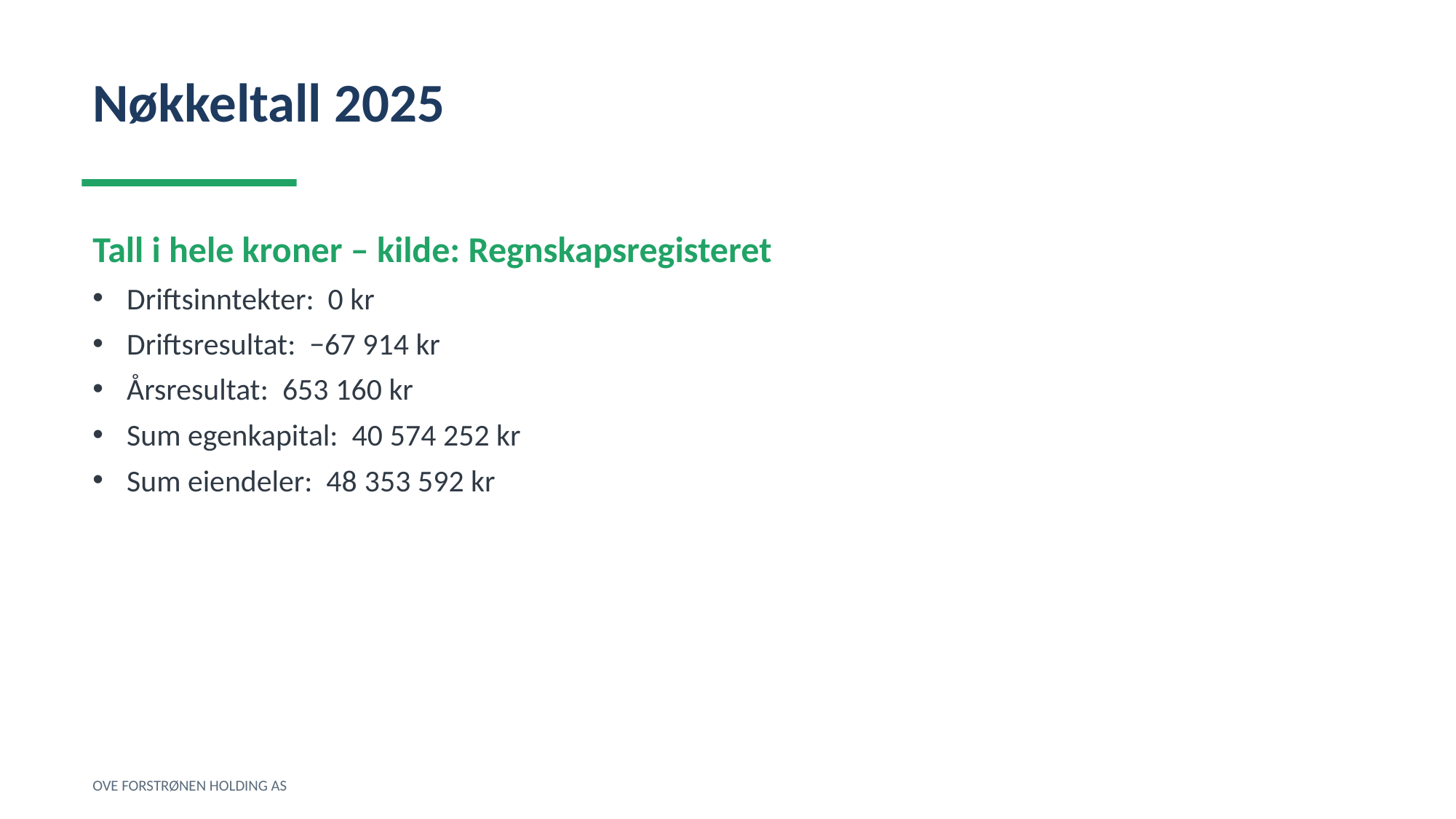

Nøkkeltall 2025

Tall i hele kroner – kilde: Regnskapsregisteret
Driftsinntekter:  0 kr
Driftsresultat:  −67 914 kr
Årsresultat:  653 160 kr
Sum egenkapital:  40 574 252 kr
Sum eiendeler:  48 353 592 kr
OVE FORSTRØNEN HOLDING AS